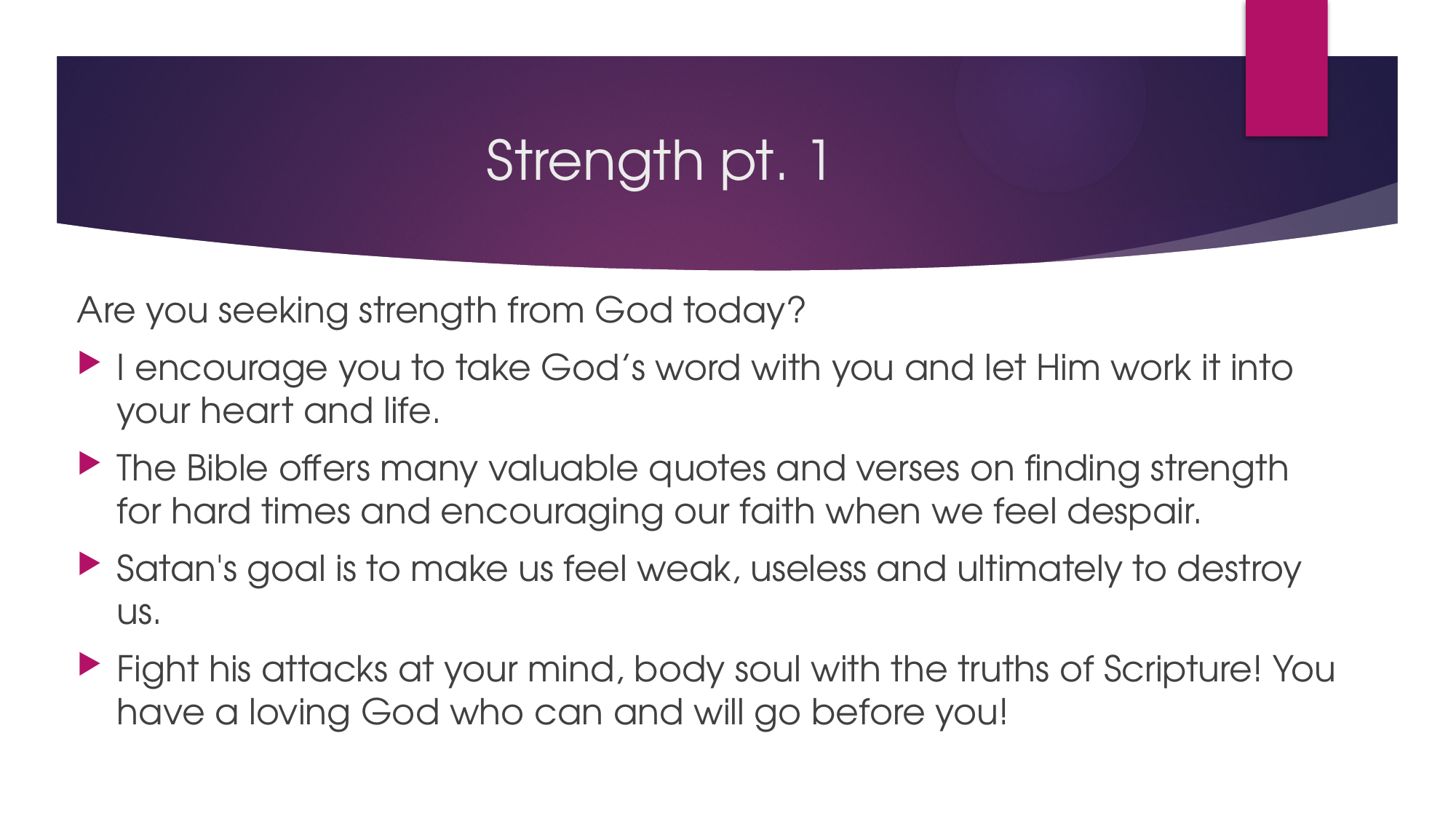

# Strength pt. 1
Are you seeking strength from God today?
I encourage you to take God’s word with you and let Him work it into your heart and life.
The Bible offers many valuable quotes and verses on finding strength for hard times and encouraging our faith when we feel despair.
Satan's goal is to make us feel weak, useless and ultimately to destroy us.
Fight his attacks at your mind, body soul with the truths of Scripture! You have a loving God who can and will go before you!